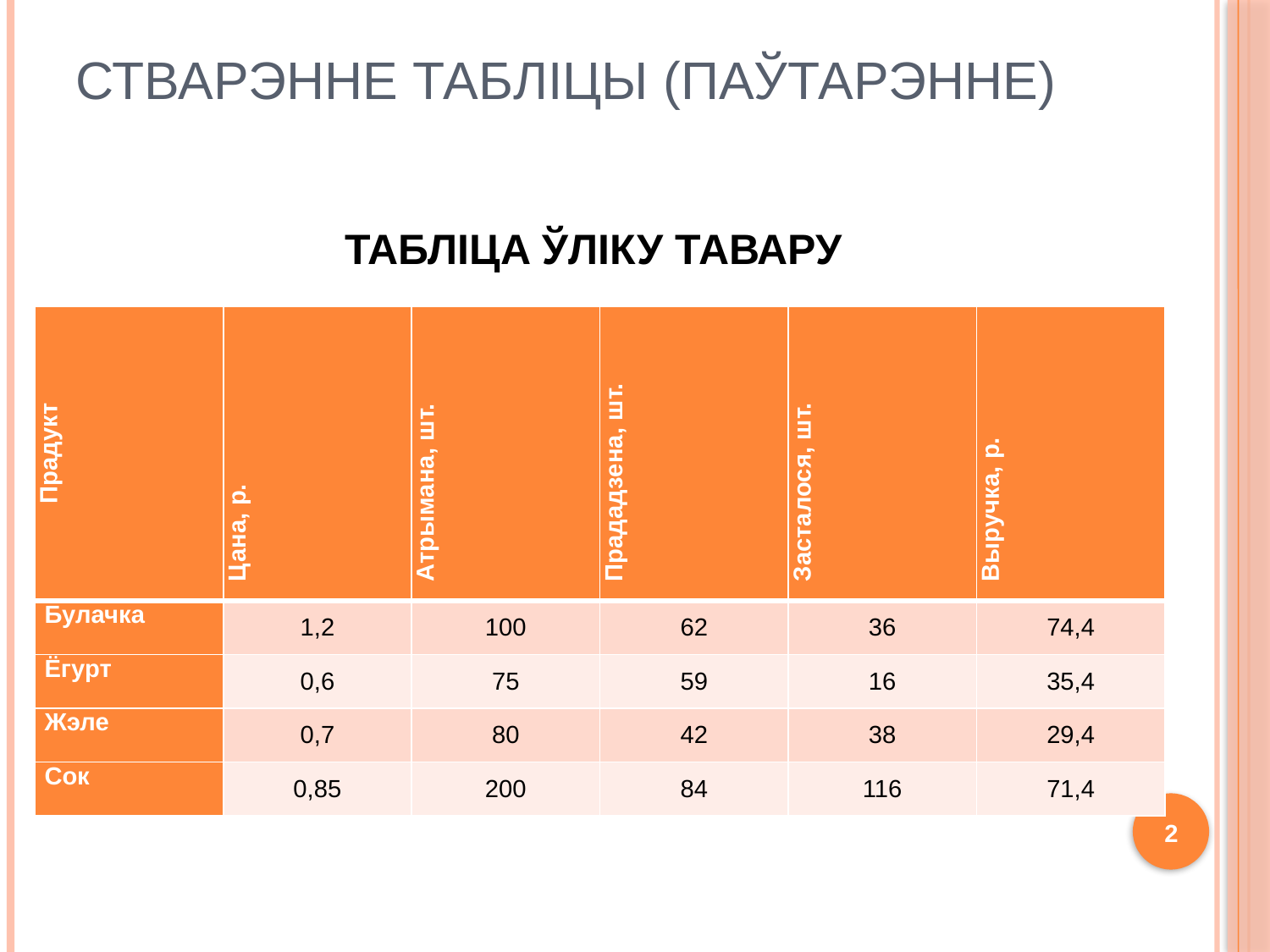

# Стварэнне табліцы (паўтарэнне)
ТАБЛІЦА ЎЛІКУ ТАВАРУ

| Прадукт | Цана, р. | Атрымана, шт. | Прададзена, шт. | Засталося, шт. | Выручка, р. |
| --- | --- | --- | --- | --- | --- |
| Булачка | 1,2 | 100 | 62 | 36 | 74,4 |
| Ёгурт | 0,6 | 75 | 59 | 16 | 35,4 |
| Жэле | 0,7 | 80 | 42 | 38 | 29,4 |
| Сок | 0,85 | 200 | 84 | 116 | 71,4 |
2